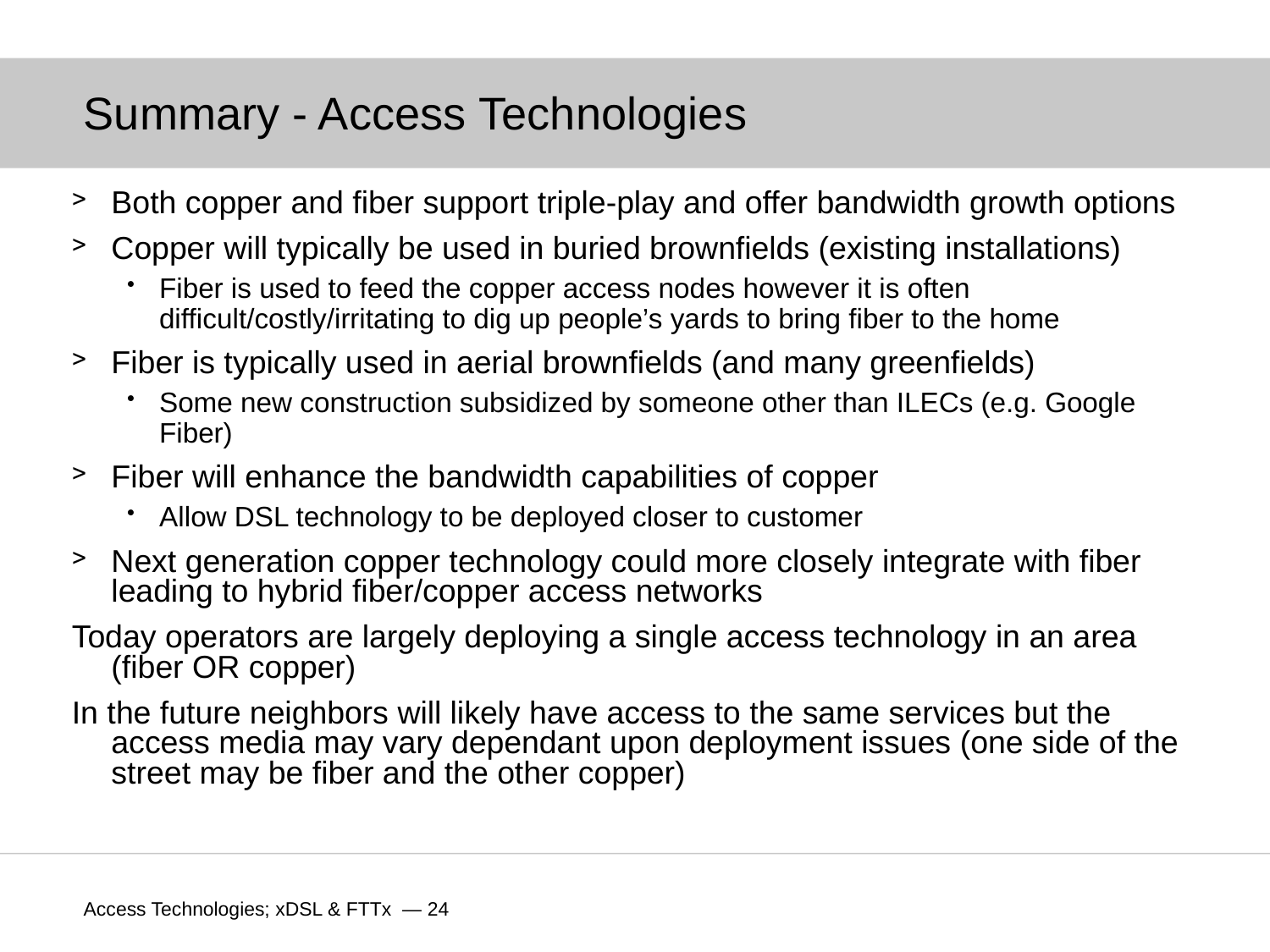

# Summary - Access Technologies
Both copper and fiber support triple-play and offer bandwidth growth options
Copper will typically be used in buried brownfields (existing installations)
Fiber is used to feed the copper access nodes however it is often difficult/costly/irritating to dig up people’s yards to bring fiber to the home
Fiber is typically used in aerial brownfields (and many greenfields)
Some new construction subsidized by someone other than ILECs (e.g. Google Fiber)
Fiber will enhance the bandwidth capabilities of copper
Allow DSL technology to be deployed closer to customer
Next generation copper technology could more closely integrate with fiber leading to hybrid fiber/copper access networks
Today operators are largely deploying a single access technology in an area (fiber OR copper)
In the future neighbors will likely have access to the same services but the access media may vary dependant upon deployment issues (one side of the street may be fiber and the other copper)